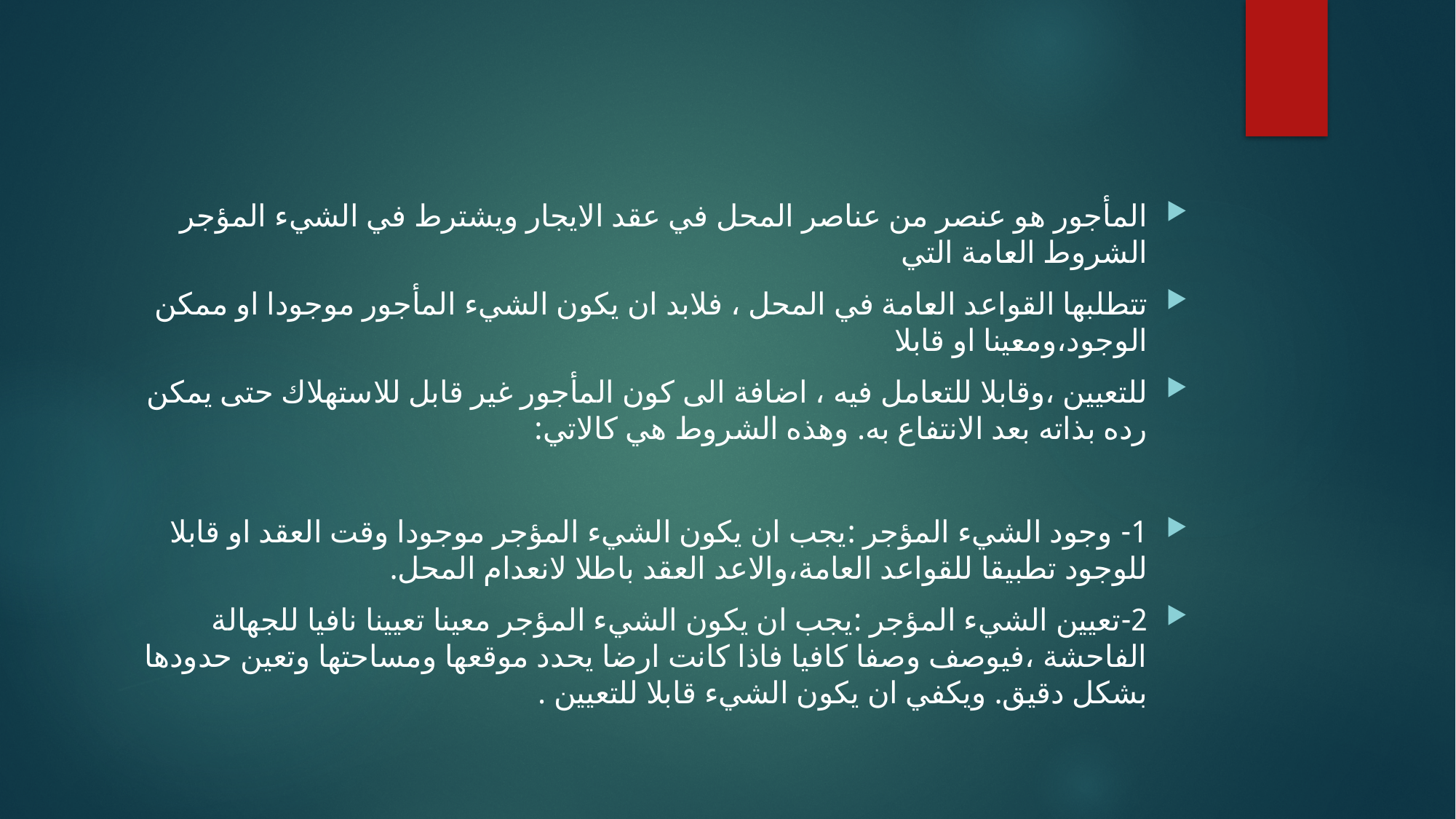

#
المأجور هو عنصر من عناصر المحل في عقد الايجار ويشترط في الشيء المؤجر الشروط العامة التي
تتطلبها القواعد العامة في المحل ، فلابد ان يكون الشيء المأجور موجودا او ممكن الوجود،ومعينا او قابلا
للتعيين ،وقابلا للتعامل فيه ، اضافة الى كون المأجور غير قابل للاستهلاك حتى يمكن رده بذاته بعد الانتفاع به. وهذه الشروط هي كالاتي:

1- وجود الشيء المؤجر :يجب ان يكون الشيء المؤجر موجودا وقت العقد او قابلا للوجود تطبيقا للقواعد العامة،والاعد العقد باطلا لانعدام المحل.
2-تعيين الشيء المؤجر :يجب ان يكون الشيء المؤجر معينا تعيينا نافيا للجهالة الفاحشة ،فيوصف وصفا كافيا فاذا كانت ارضا يحدد موقعها ومساحتها وتعين حدودها بشكل دقيق. ويكفي ان يكون الشيء قابلا للتعيين .